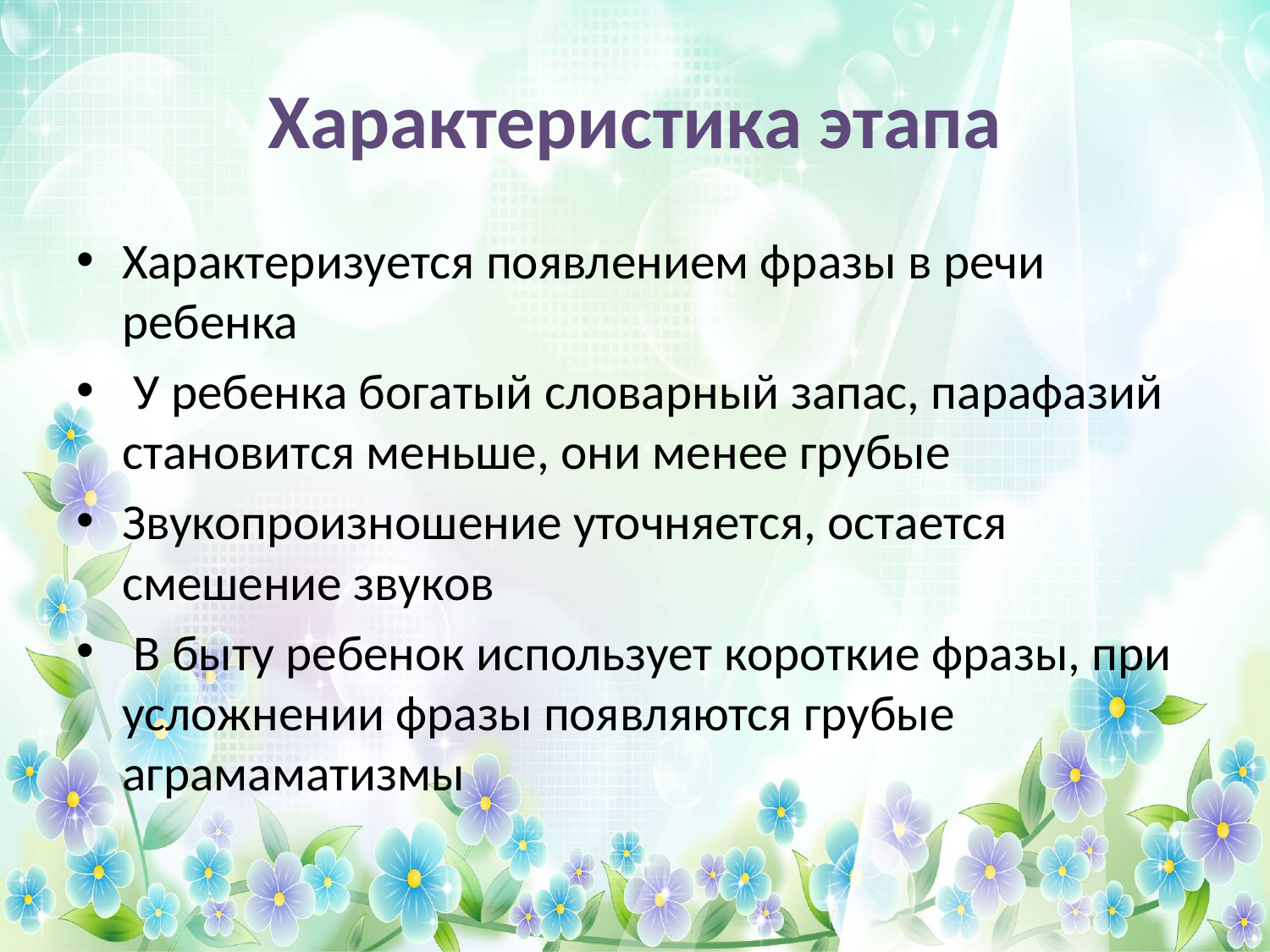

# Характеристика этапа
Характеризуется появлением фразы в речи ребенка
 У ребенка богатый словарный запас, парафазий становится меньше, они менее грубые
Звукопроизношение уточняется, остается смешение звуков
 В быту ребенок использует короткие фразы, при усложнении фразы появляются грубые аграмаматизмы